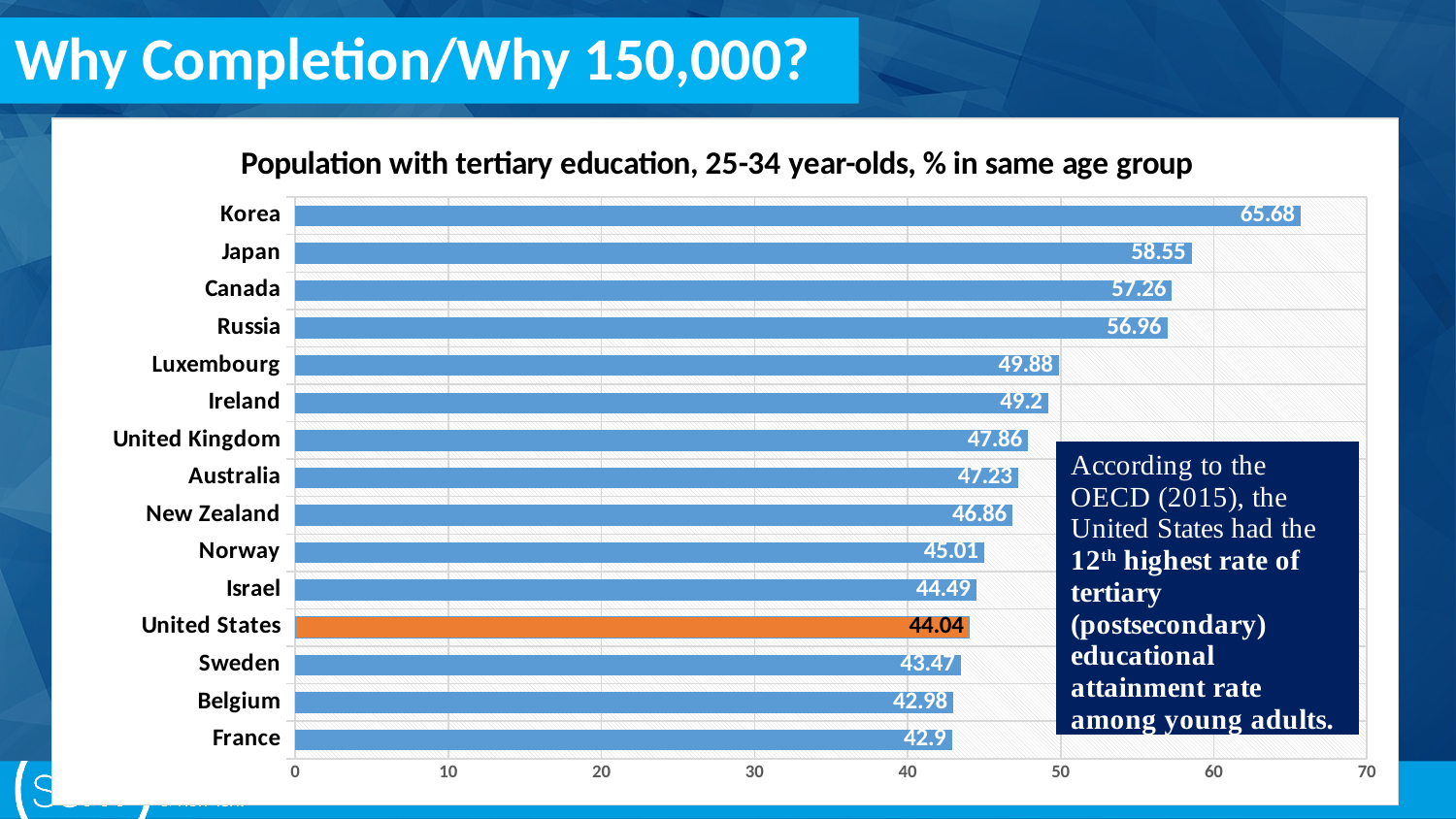

Why Completion/Why 150,000?

### Chart: Population with tertiary education, 25-34 year-olds, % in same age group

| Category |  |
|---|---|
| France | 42.9 |
| Belgium | 42.98 |
| Sweden | 43.47 |
| United States | 44.04 |
| Israel | 44.49 |
| Norway | 45.01 |
| New Zealand | 46.86 |
| Australia | 47.23000000000001 |
| United Kingdom | 47.86 |
| Ireland | 49.2 |
| Luxembourg | 49.879999999999995 |
| Russia | 56.96 |
| Canada | 57.26000000000001 |
| Japan | 58.55 |
| Korea | 65.67999999999998 |